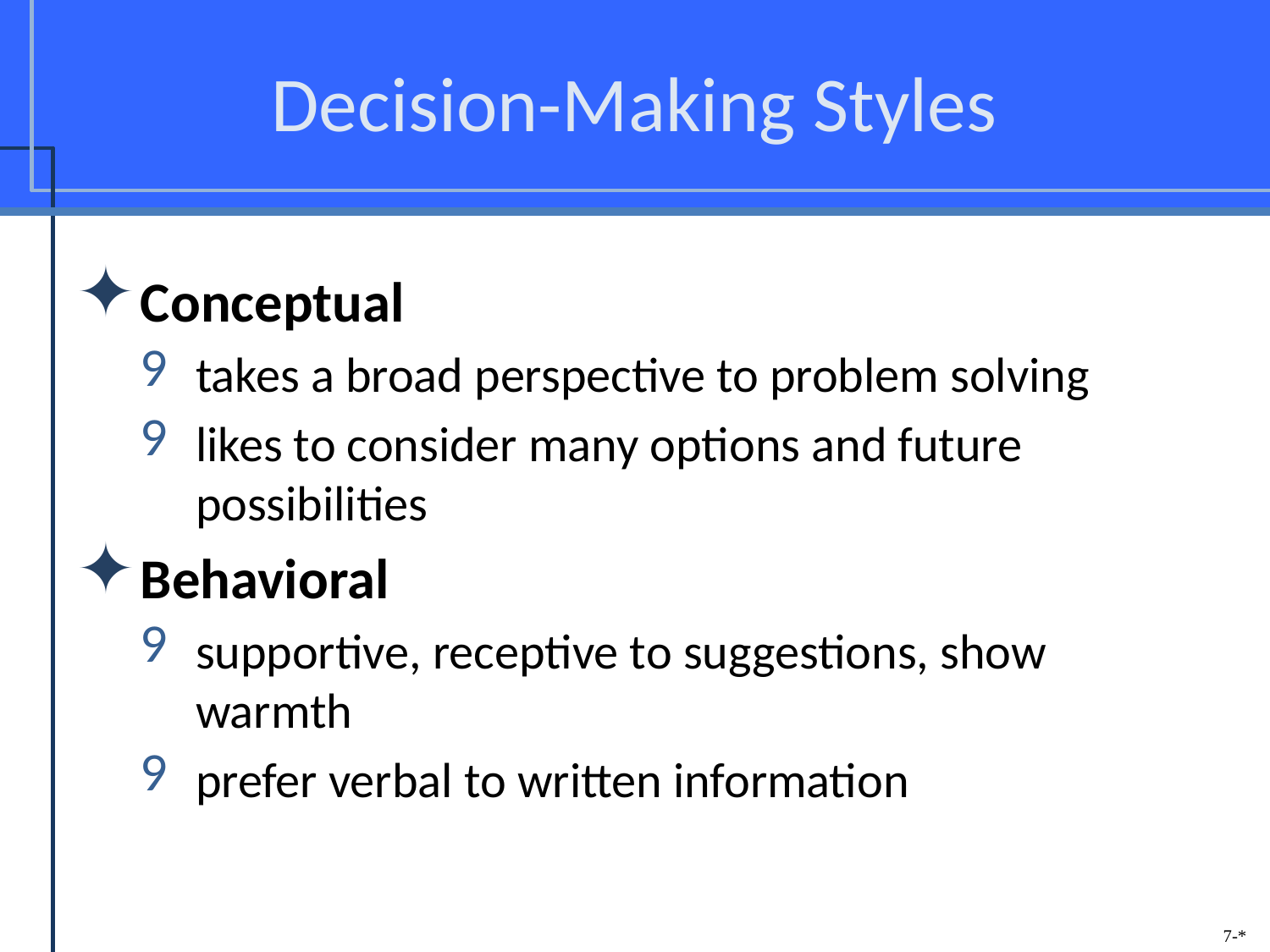

# Decision-Making Styles
Conceptual
takes a broad perspective to problem solving
likes to consider many options and future possibilities
Behavioral
supportive, receptive to suggestions, show warmth
prefer verbal to written information